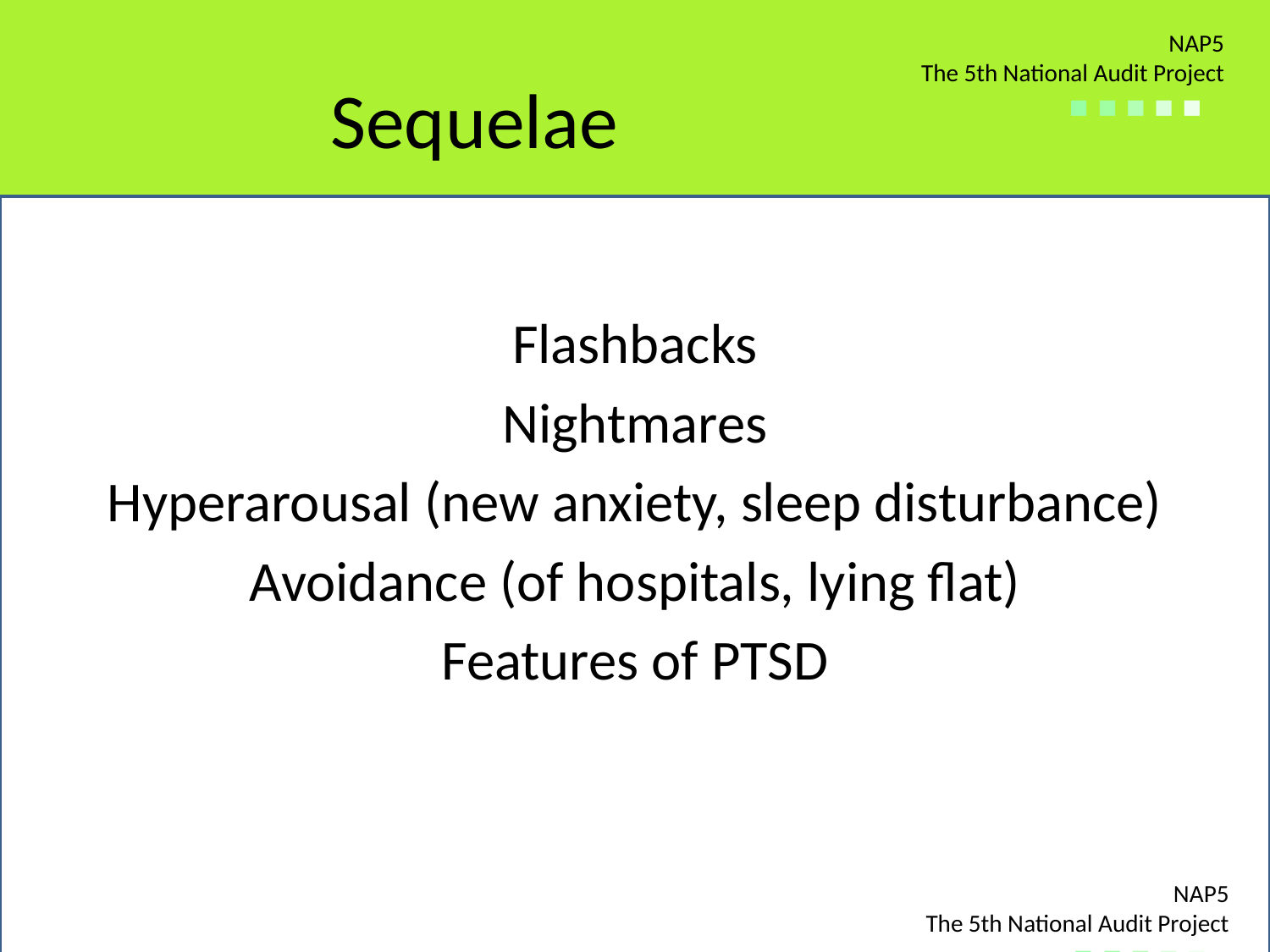

# Sequelae

Flashbacks
Nightmares
Hyperarousal (new anxiety, sleep disturbance)
Avoidance (of hospitals, lying flat)
Features of PTSD